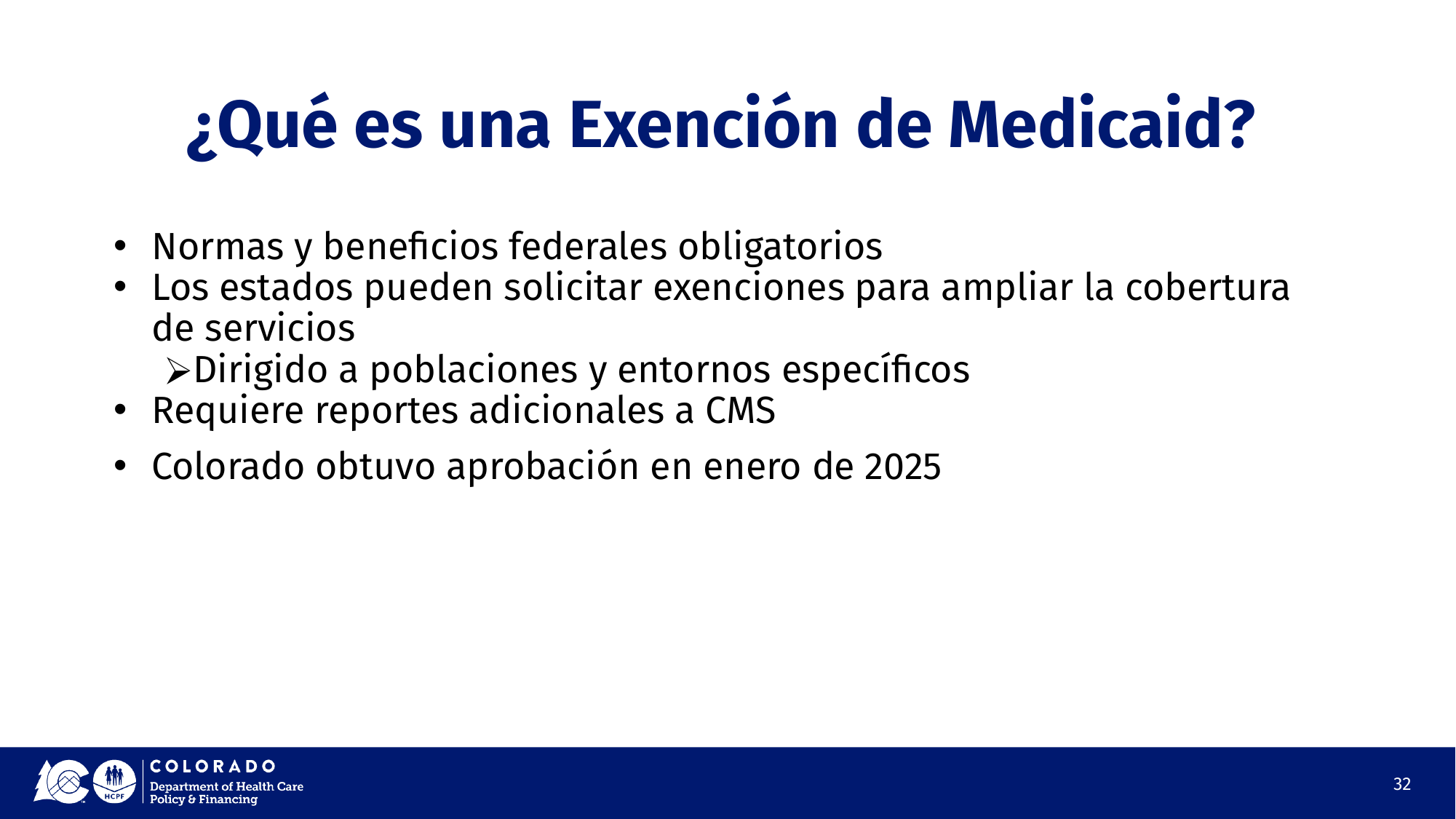

# ¿Qué es una Exención de Medicaid?
Normas y beneficios federales obligatorios
Los estados pueden solicitar exenciones para ampliar la cobertura de servicios
Dirigido a poblaciones y entornos específicos
Requiere reportes adicionales a CMS
Colorado obtuvo aprobación en enero de 2025
32